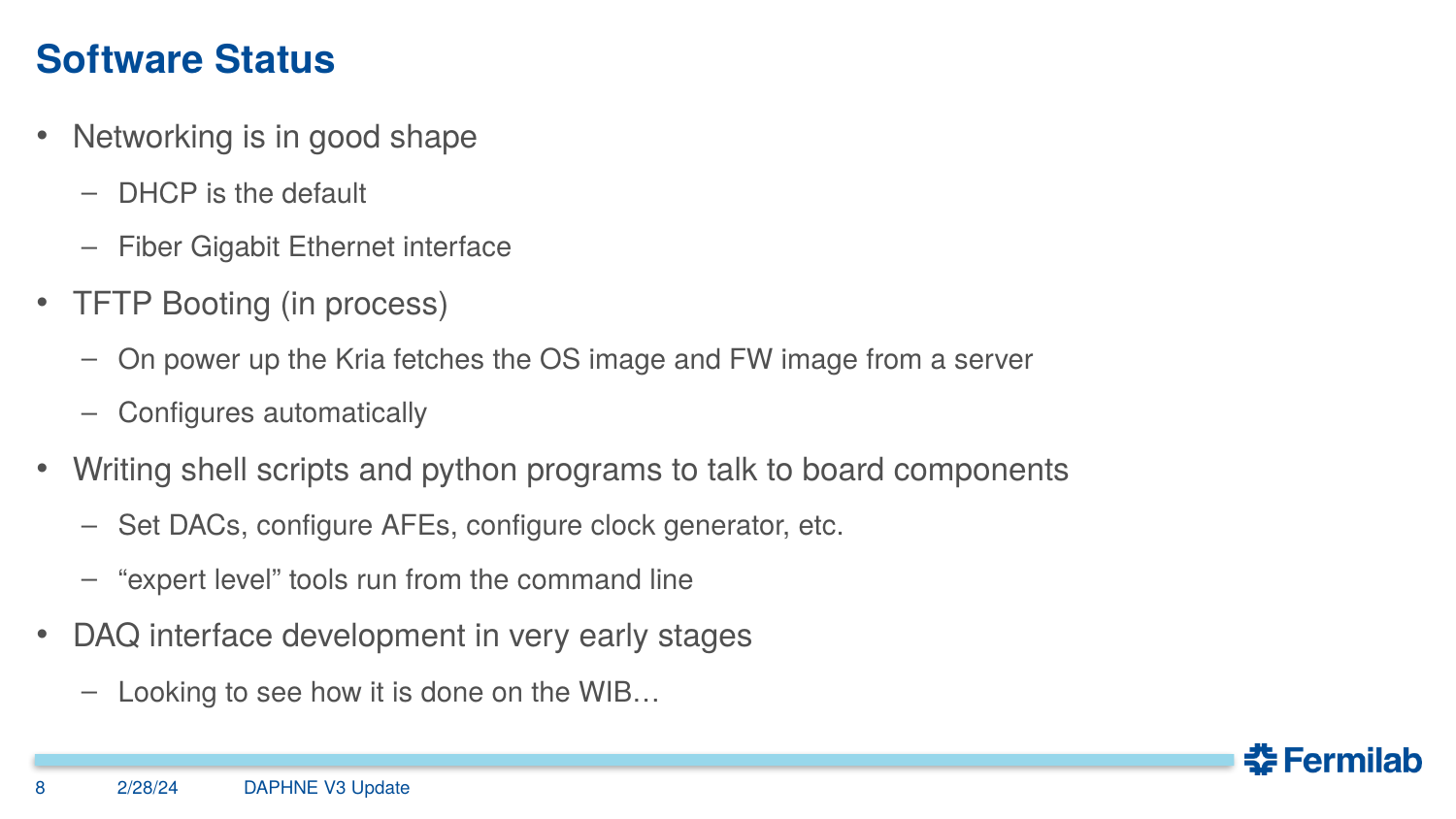

# Software Status
Networking is in good shape
DHCP is the default
Fiber Gigabit Ethernet interface
TFTP Booting (in process)
On power up the Kria fetches the OS image and FW image from a server
Configures automatically
Writing shell scripts and python programs to talk to board components
Set DACs, configure AFEs, configure clock generator, etc.
“expert level” tools run from the command line
DAQ interface development in very early stages
Looking to see how it is done on the WIB…
8
2/28/24
DAPHNE V3 Update